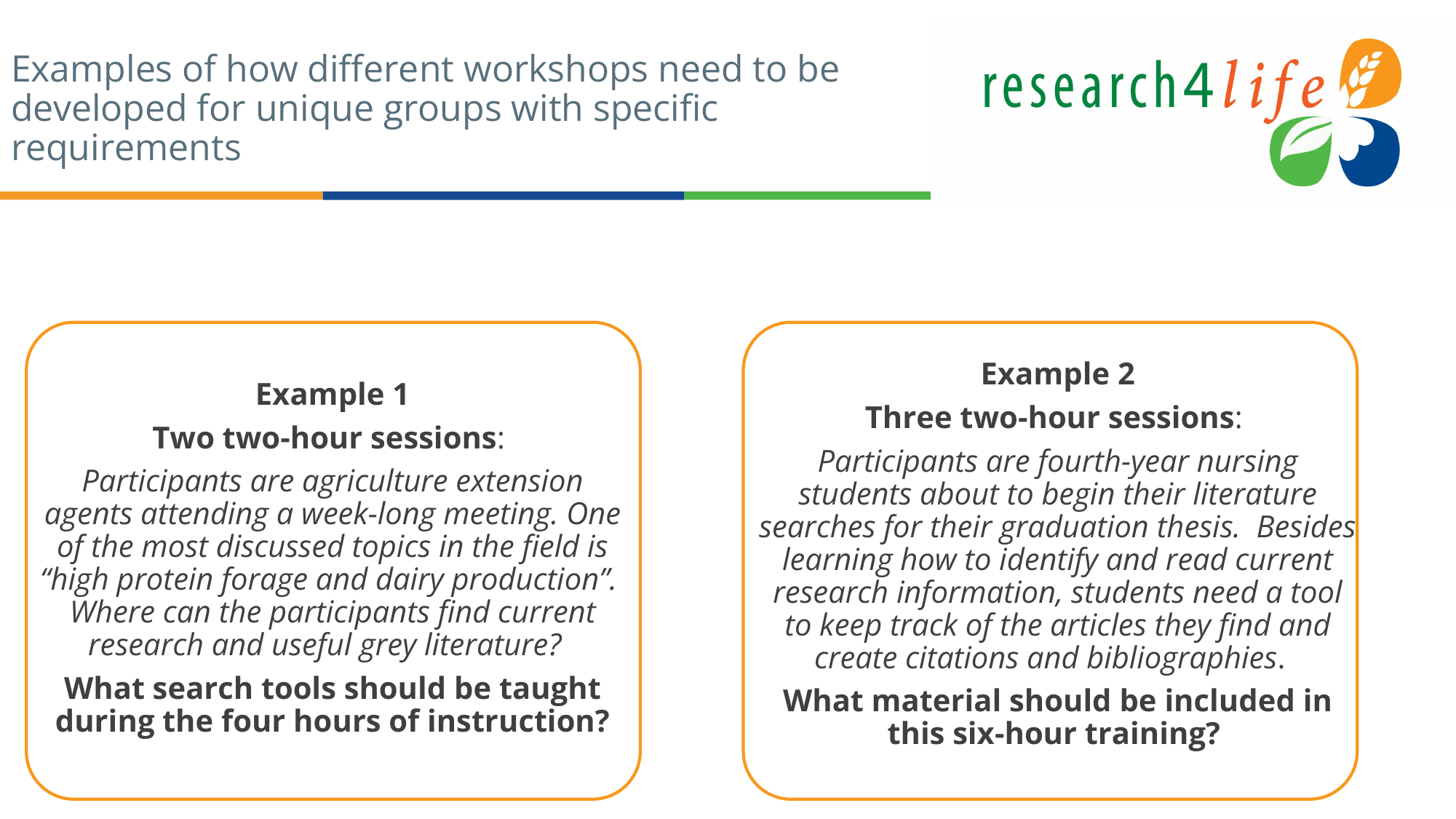

# Examples of how different workshops need to be developed for unique groups with specific requirements
Example 2
Three two-hour sessions:
Participants are fourth-year nursing students about to begin their literature searches for their graduation thesis.  Besides learning how to identify and read current research information, students need a tool to keep track of the articles they find and create citations and bibliographies.
What material should be included in this six-hour training?
Example 1
Two two-hour sessions:
Participants are agriculture extension agents attending a week-long meeting. One of the most discussed topics in the field is “high protein forage and dairy production”.  Where can the participants find current research and useful grey literature?
What search tools should be taught during the four hours of instruction?